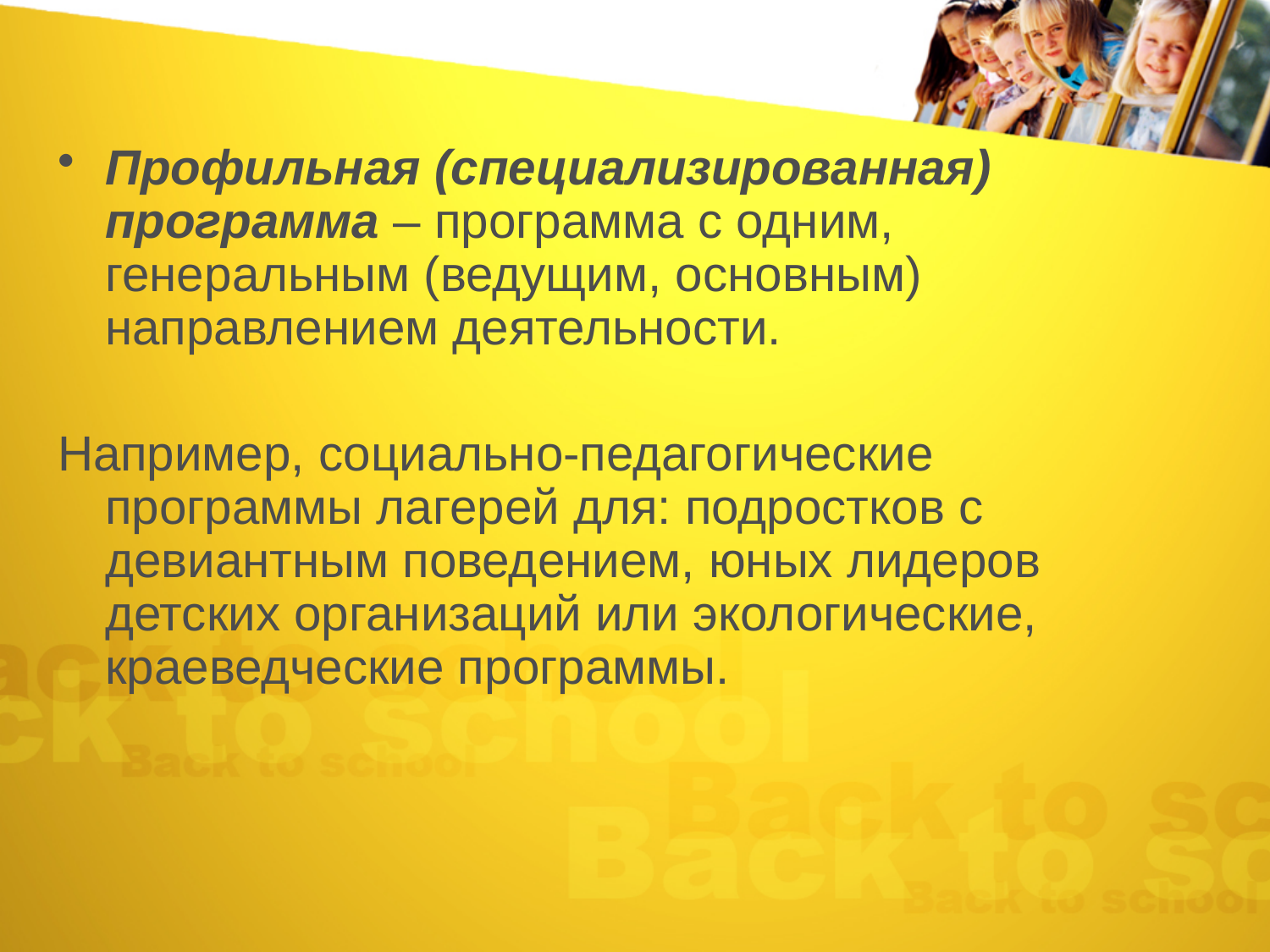

Профильная (специализированная) программа – программа с одним, генеральным (ведущим, основным) направлением деятельности.

Например, социально-педагогические программы лагерей для: подростков с девиантным поведением, юных лидеров детских организаций или экологические, краеведческие программы.